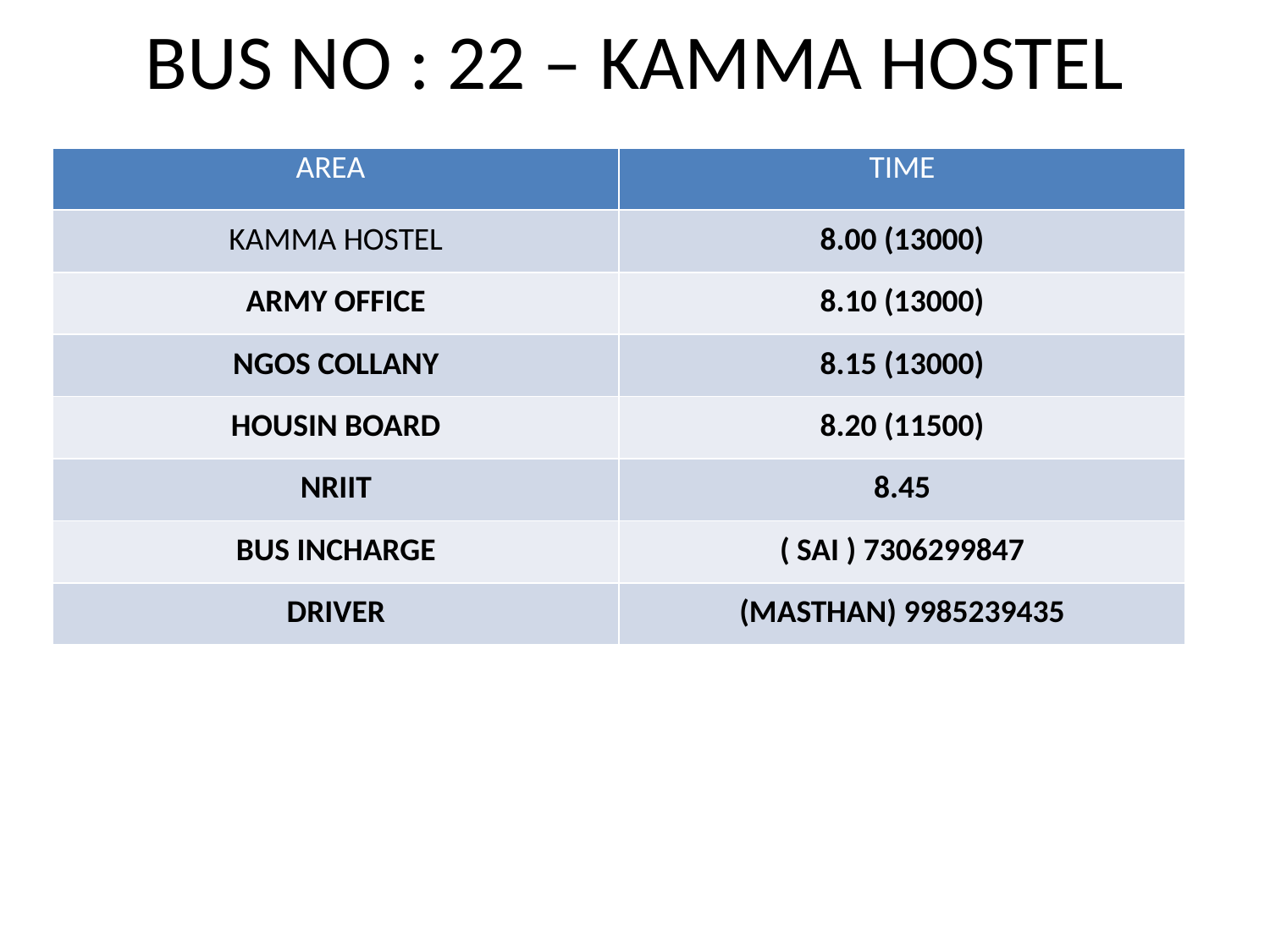

BUS NO : 22 – KAMMA HOSTEL
| AREA | TIME |
| --- | --- |
| KAMMA HOSTEL | 8.00 (13000) |
| ARMY OFFICE | 8.10 (13000) |
| NGOS COLLANY | 8.15 (13000) |
| HOUSIN BOARD | 8.20 (11500) |
| NRIIT | 8.45 |
| BUS INCHARGE | ( SAI ) 7306299847 |
| DRIVER | (MASTHAN) 9985239435 |